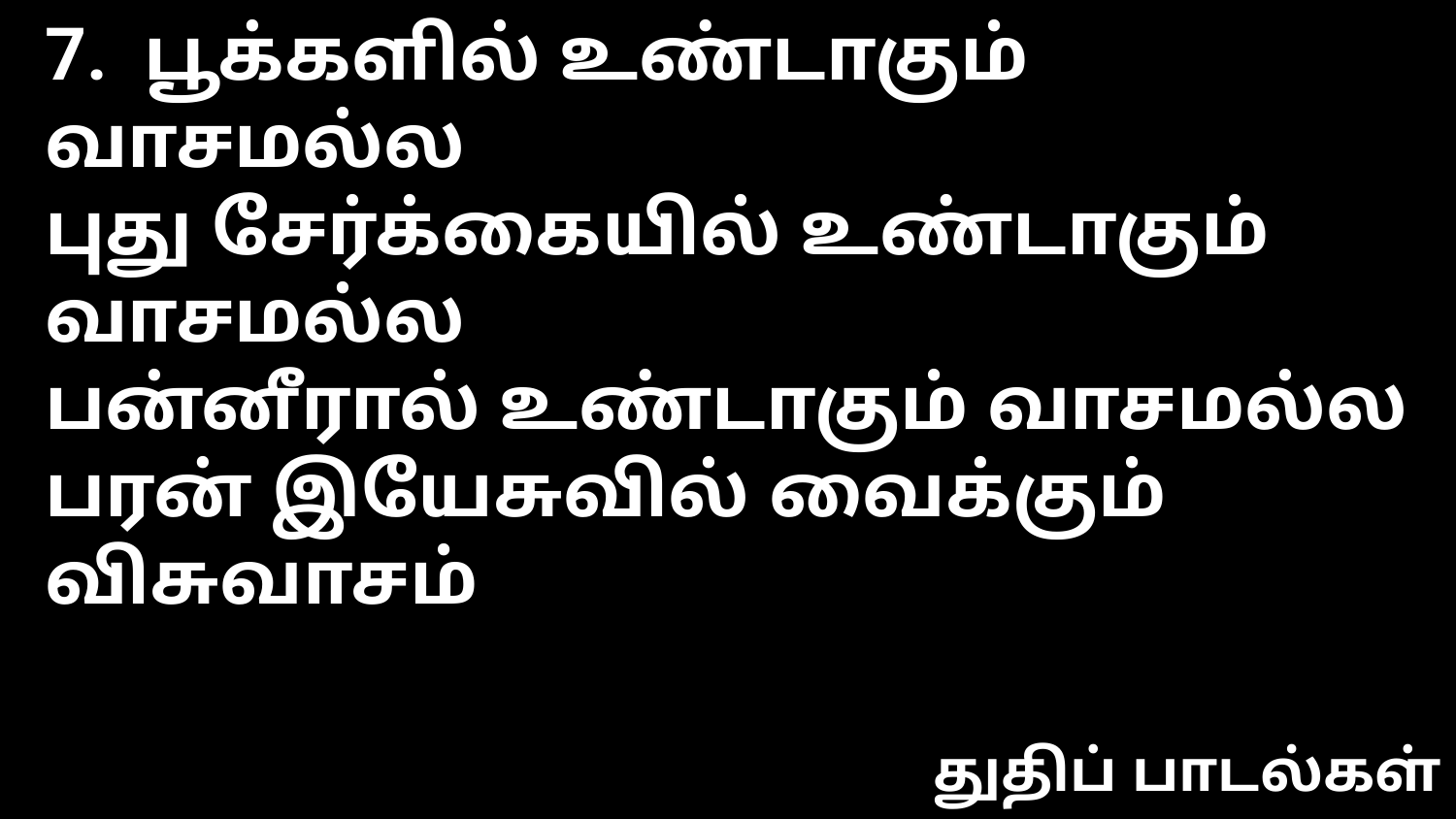

7.  பூக்களில் உண்டாகும் வாசமல்ல
புது சேர்க்கையில் உண்டாகும் வாசமல்ல
பன்னீரால் உண்டாகும் வாசமல்ல
பரன் இயேசுவில் வைக்கும் விசுவாசம்

துதிப் பாடல்கள்